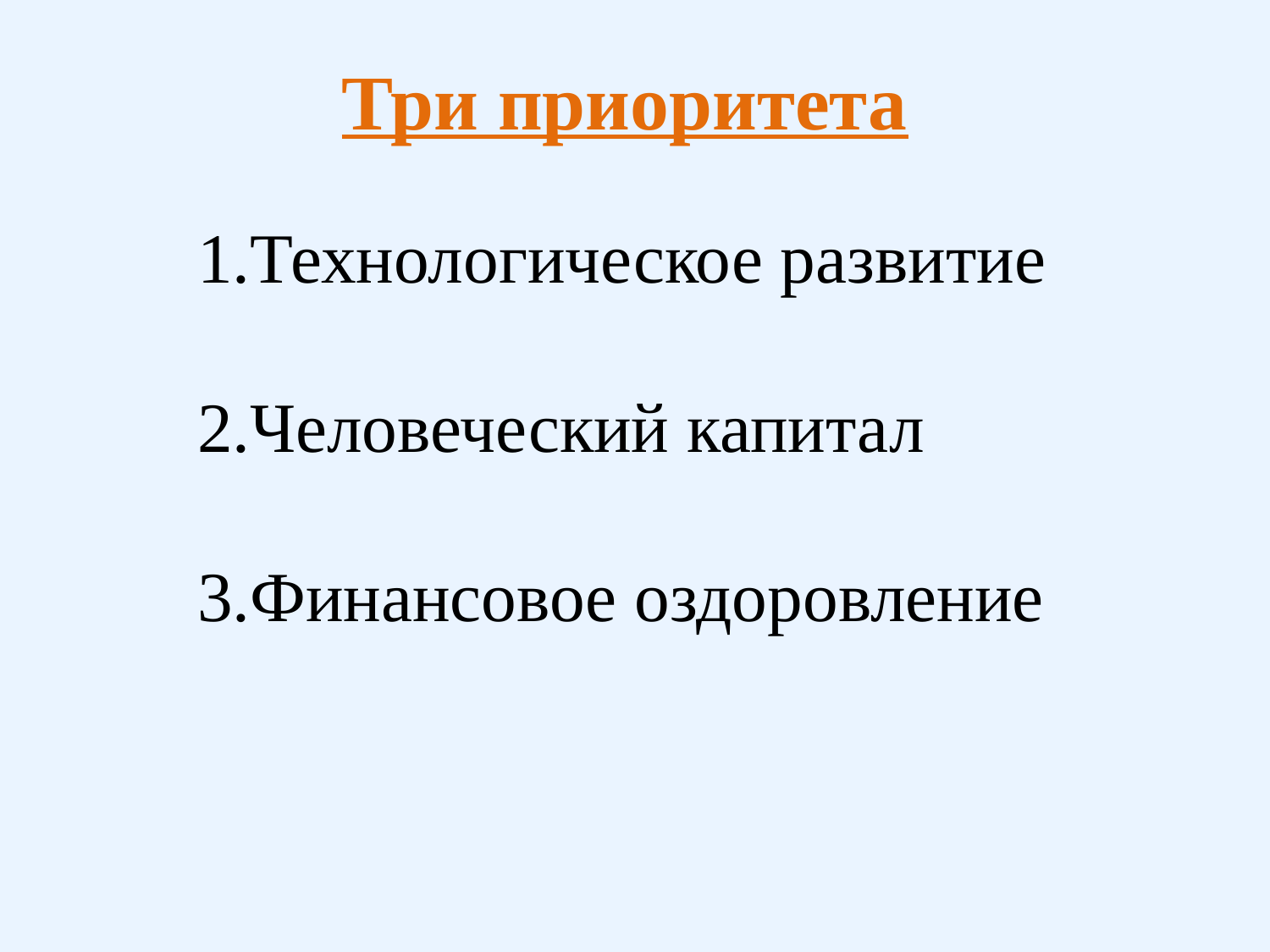

Три приоритета
1.Технологическое развитие

2.Человеческий капитал

3.Финансовое оздоровление